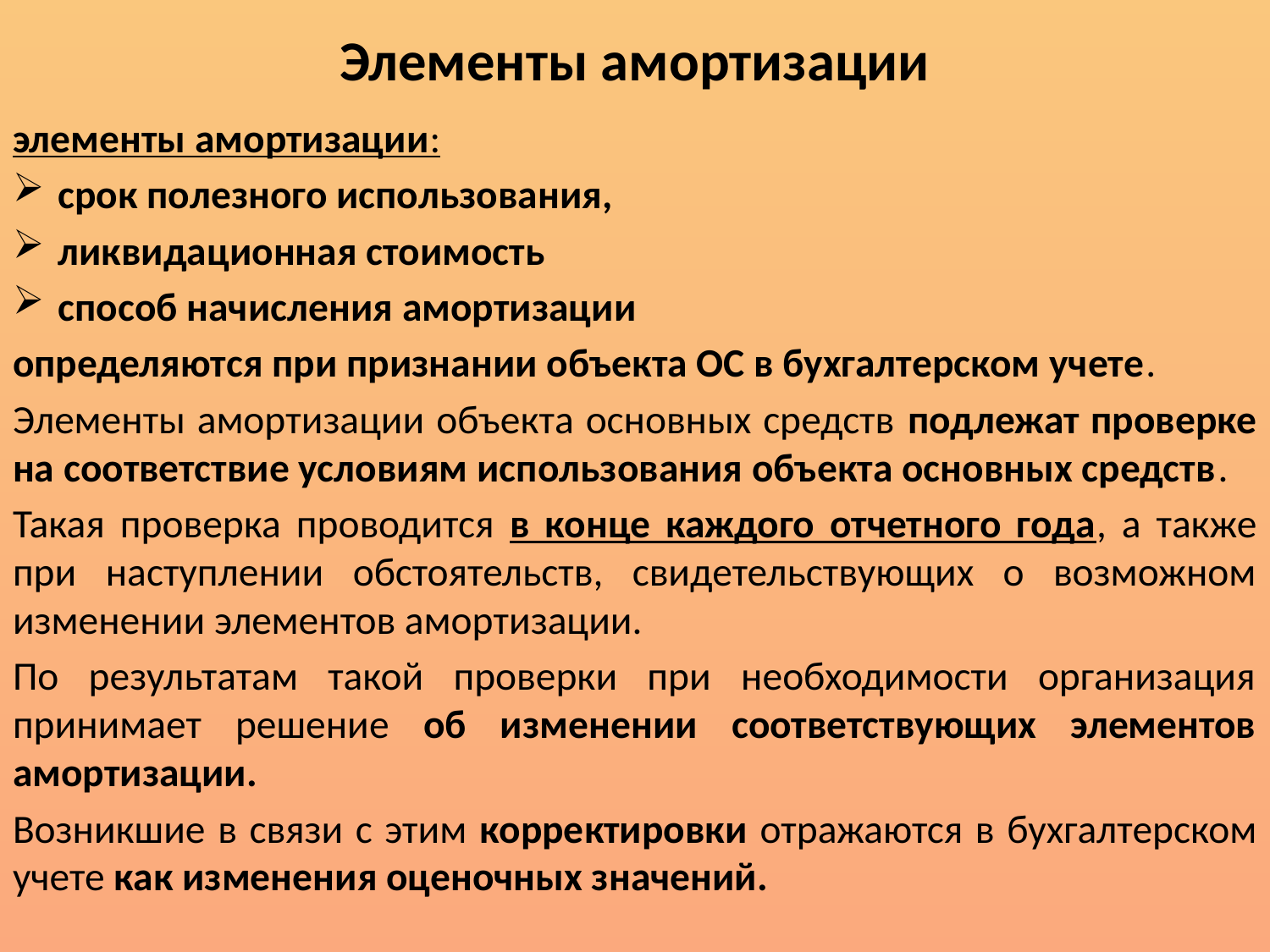

# Элементы амортизации
элементы амортизации:
срок полезного использования,
ликвидационная стоимость
способ начисления амортизации
определяются при признании объекта ОС в бухгалтерском учете.
Элементы амортизации объекта основных средств подлежат проверке на соответствие условиям использования объекта основных средств.
Такая проверка проводится в конце каждого отчетного года, а также при наступлении обстоятельств, свидетельствующих о возможном изменении элементов амортизации.
По результатам такой проверки при необходимости организация принимает решение об изменении соответствующих элементов амортизации.
Возникшие в связи с этим корректировки отражаются в бухгалтерском учете как изменения оценочных значений.